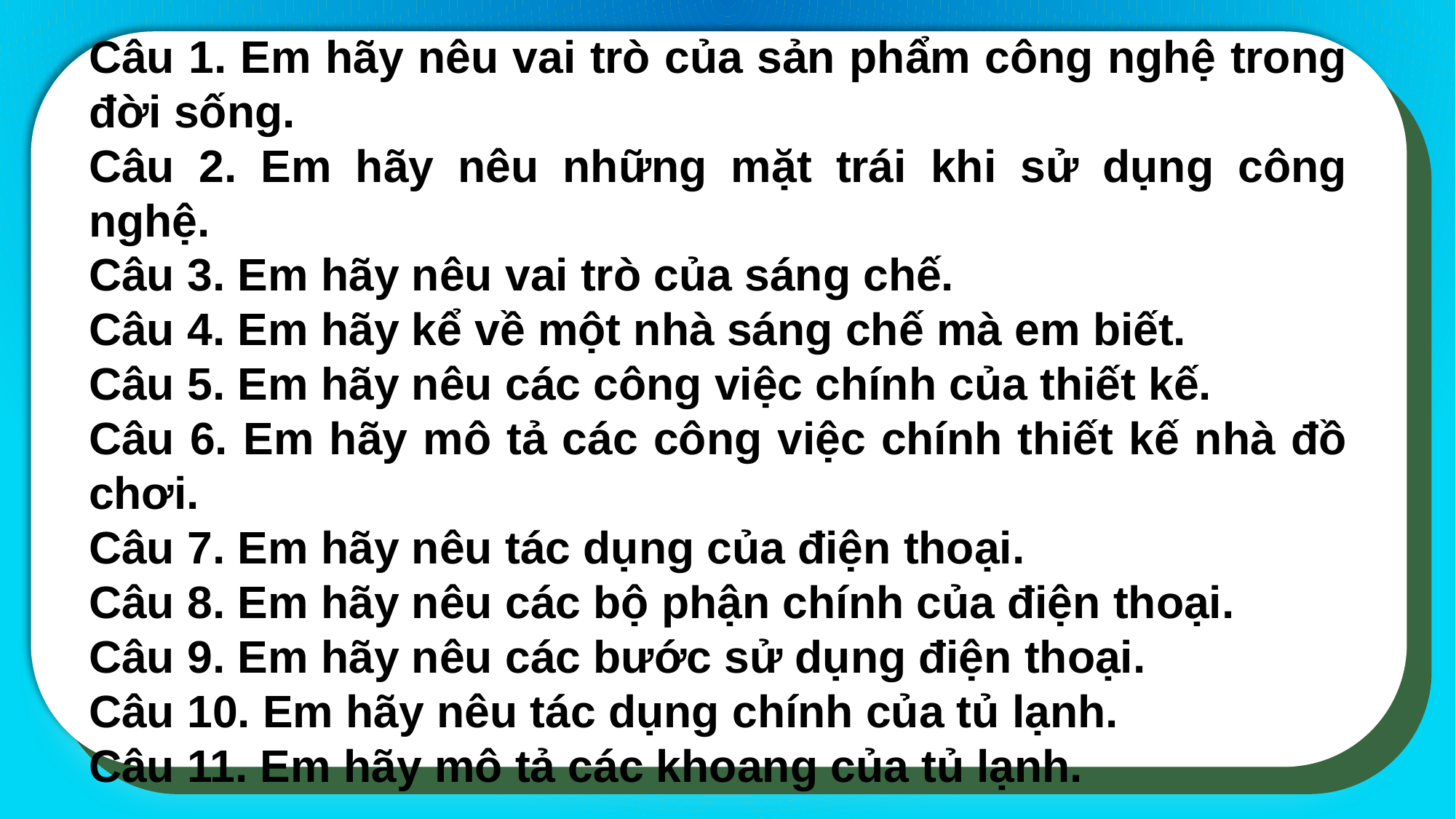

Câu 1. Em hãy nêu vai trò của sản phẩm công nghệ trong đời sống.
Câu 2. Em hãy nêu những mặt trái khi sử dụng công nghệ.
Câu 3. Em hãy nêu vai trò của sáng chế.
Câu 4. Em hãy kể về một nhà sáng chế mà em biết.
Câu 5. Em hãy nêu các công việc chính của thiết kế.
Câu 6. Em hãy mô tả các công việc chính thiết kế nhà đồ chơi.
Câu 7. Em hãy nêu tác dụng của điện thoại.
Câu 8. Em hãy nêu các bộ phận chính của điện thoại.
Câu 9. Em hãy nêu các bước sử dụng điện thoại.
Câu 10. Em hãy nêu tác dụng chính của tủ lạnh.
Câu 11. Em hãy mô tả các khoang của tủ lạnh.